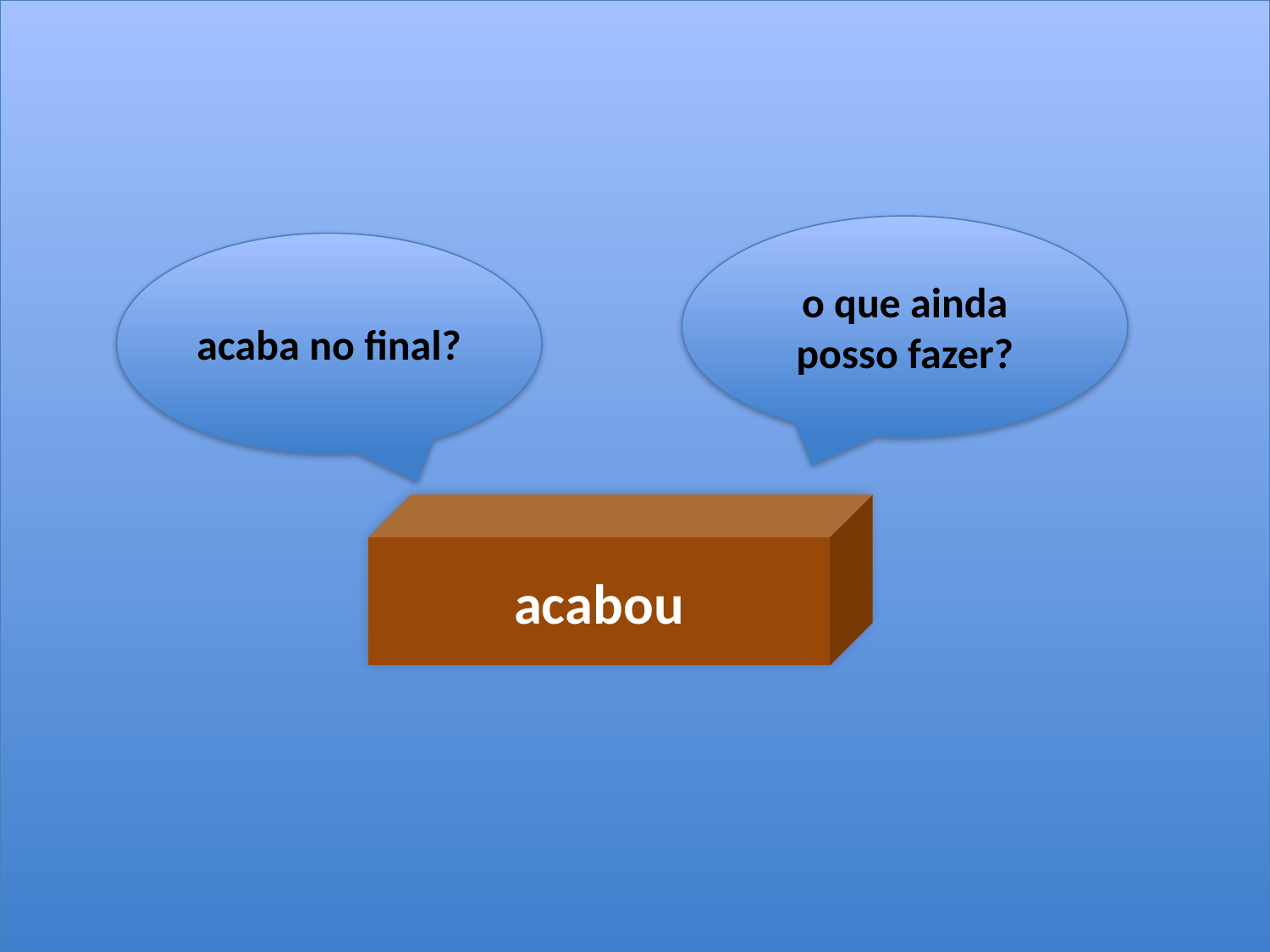

o que ainda posso fazer?
acaba no final?
acabou